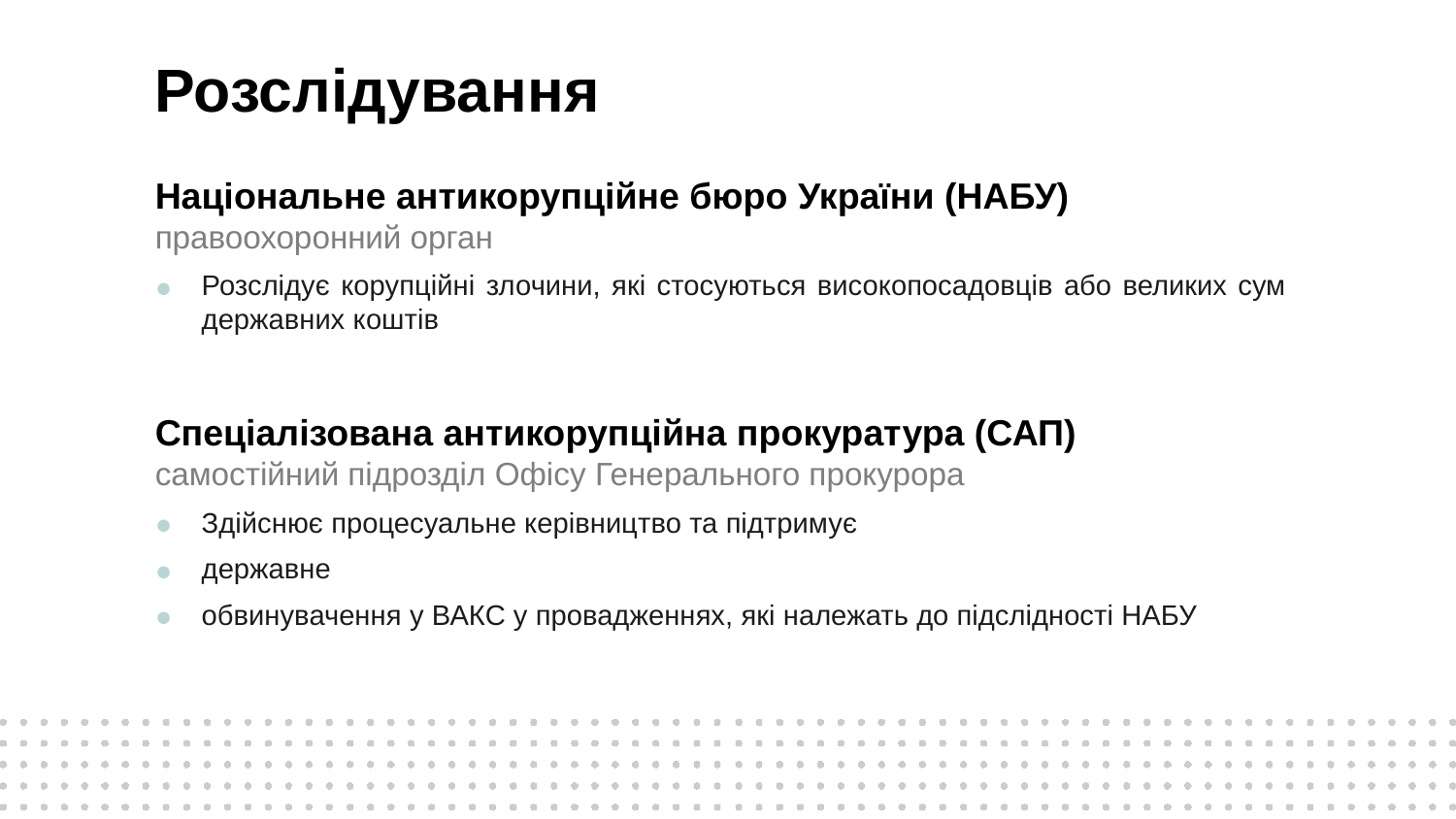

# Розслідування
Національне антикорупційне бюро України (НАБУ)
правоохоронний орган
Розслідує корупційні злочини, які стосуються високопосадовців або великих сум державних коштів

Спеціалізована антикорупційна прокуратура (САП)
самостійний підрозділ Офісу Генерального прокурора
Здійснює процесуальне керівництво та підтримує
державне
обвинувачення у ВАКС у провадженнях, які належать до підслідності НАБУ